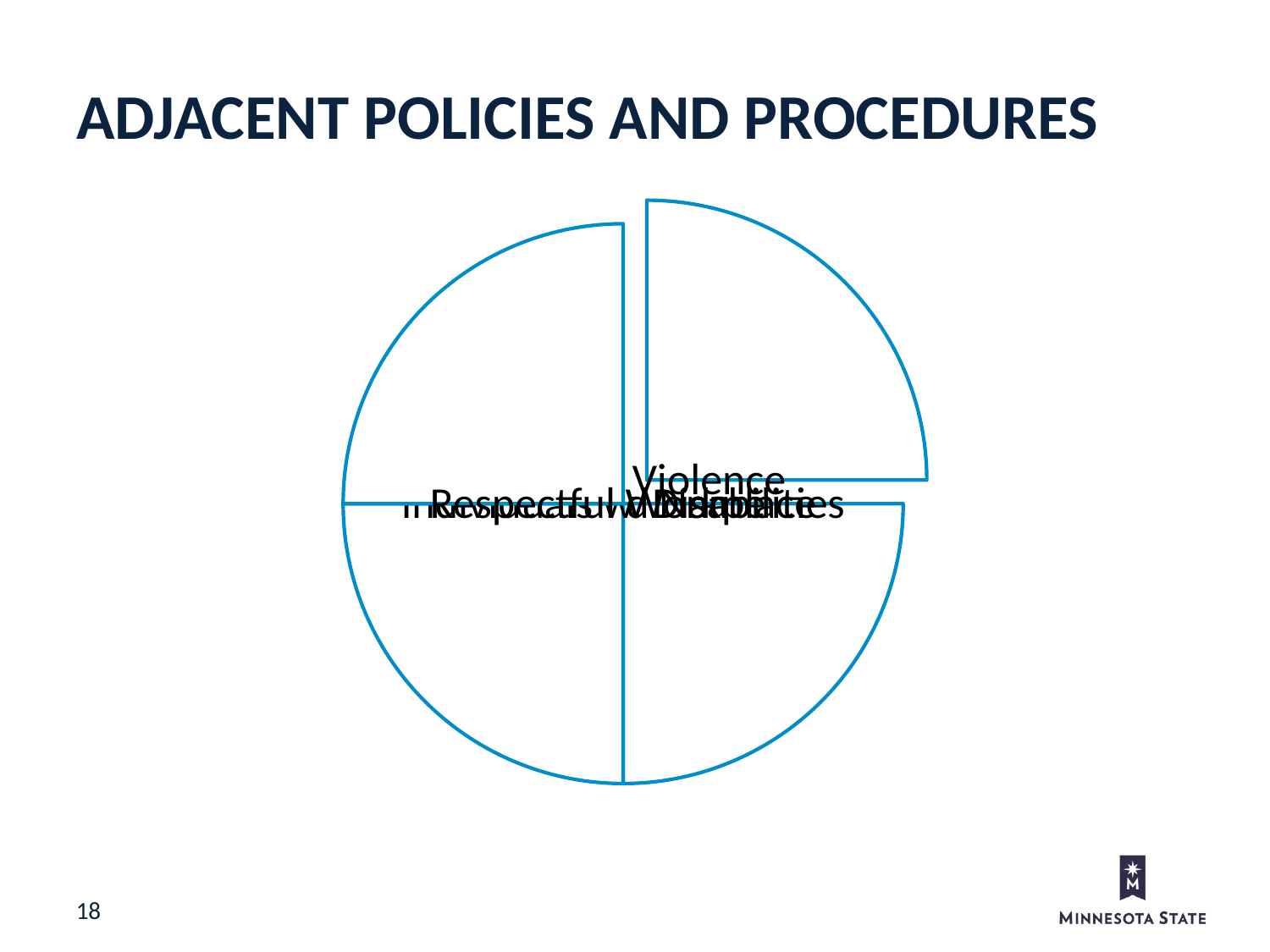

Adjacent policies and Procedures
Sexual Violence
Preferred Name
Individuals w. Disabilities
Respectful Workplace